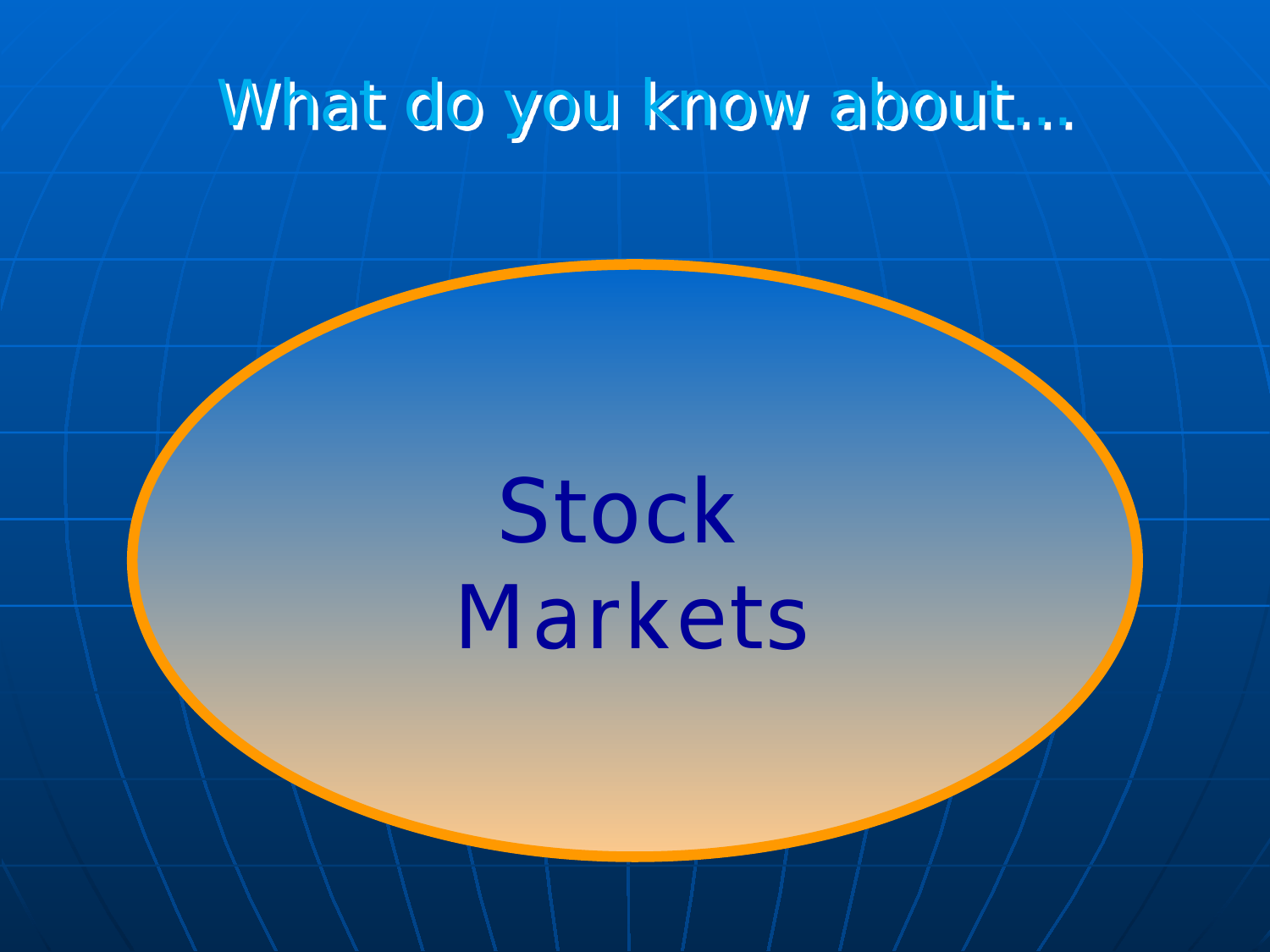

What do you know about…
Stock
Markets